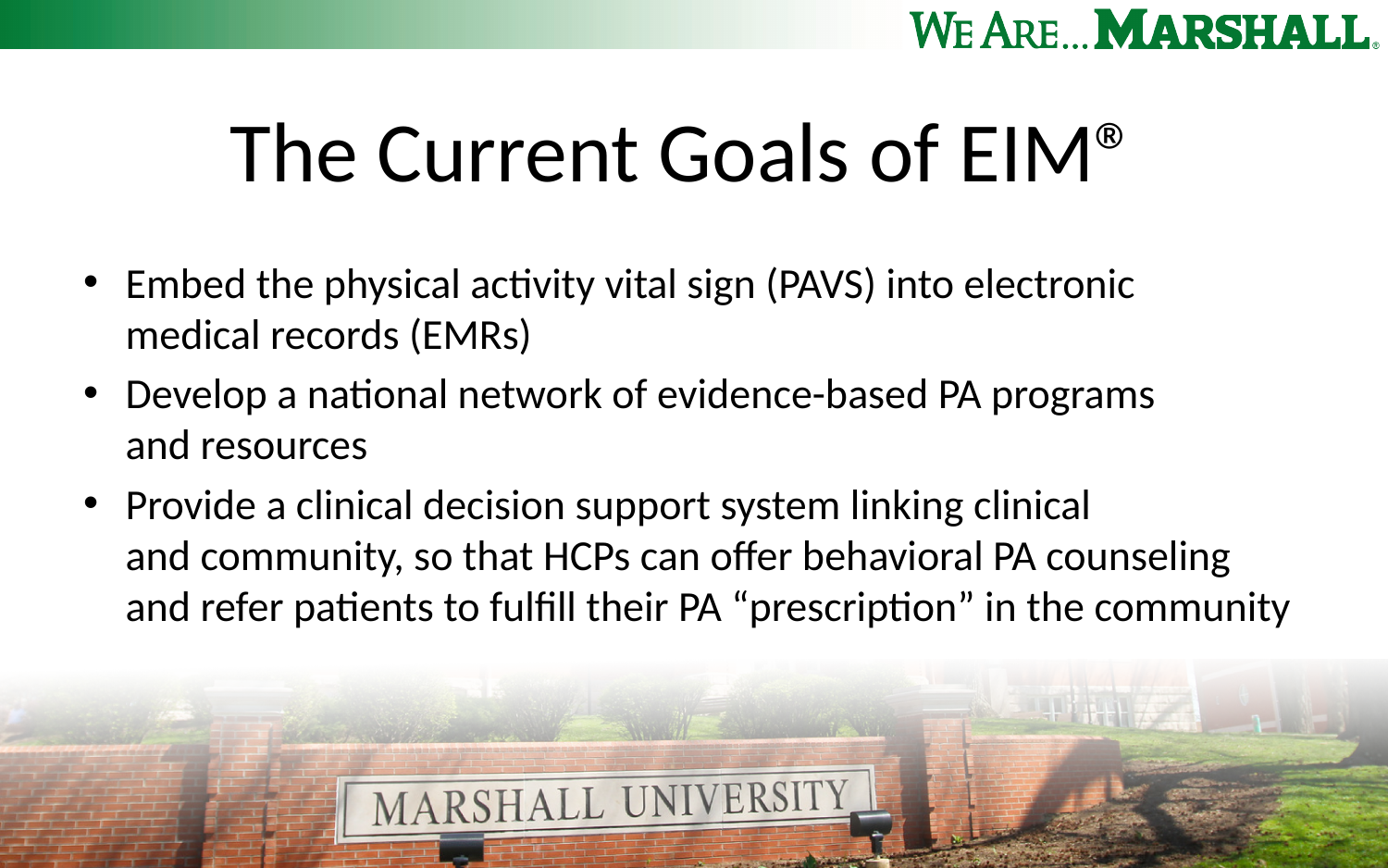

# The Current Goals of EIM® ​
Embed the physical activity vital sign (PAVS) into electronic medical records (EMRs)​
Develop a national network of evidence-based PA programs and resources​
Provide a clinical decision support system linking clinical and community, so that HCPs can offer behavioral PA counseling and refer patients to fulfill their PA “prescription” in the community